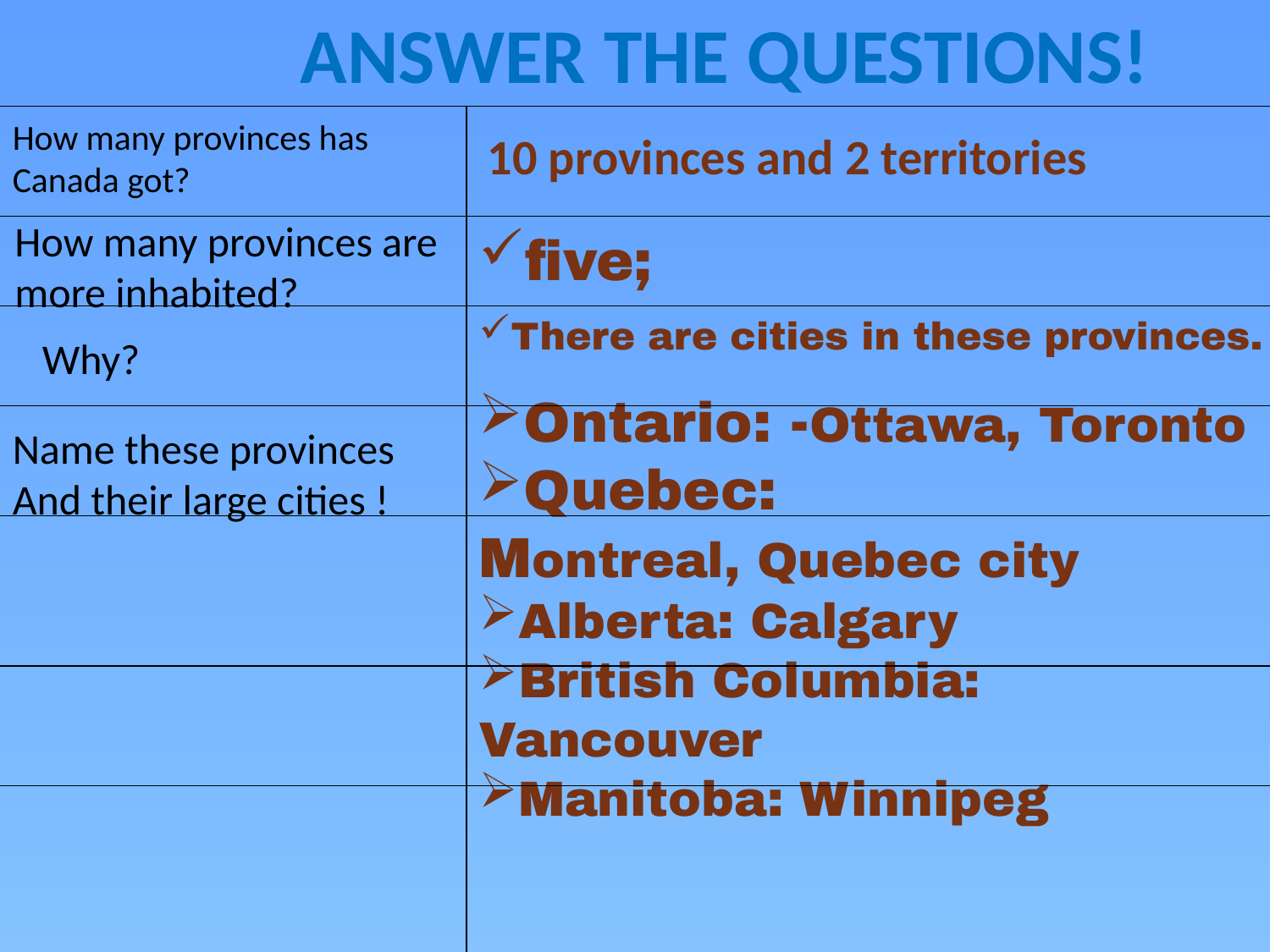

ANSWER THE QUESTIONS!
How many provinces has Canada got?
10 provinces and 2 territories
How many provinces are more inhabited?
five;
There are cities in these provinces.
Ontario: -Ottawa, Toronto
Quebec:
Montreal, Quebec city
Alberta: Calgary
British Columbia:
Vancouver
Manitoba: Winnipeg

Why?
Name these provinces
And their large cities !